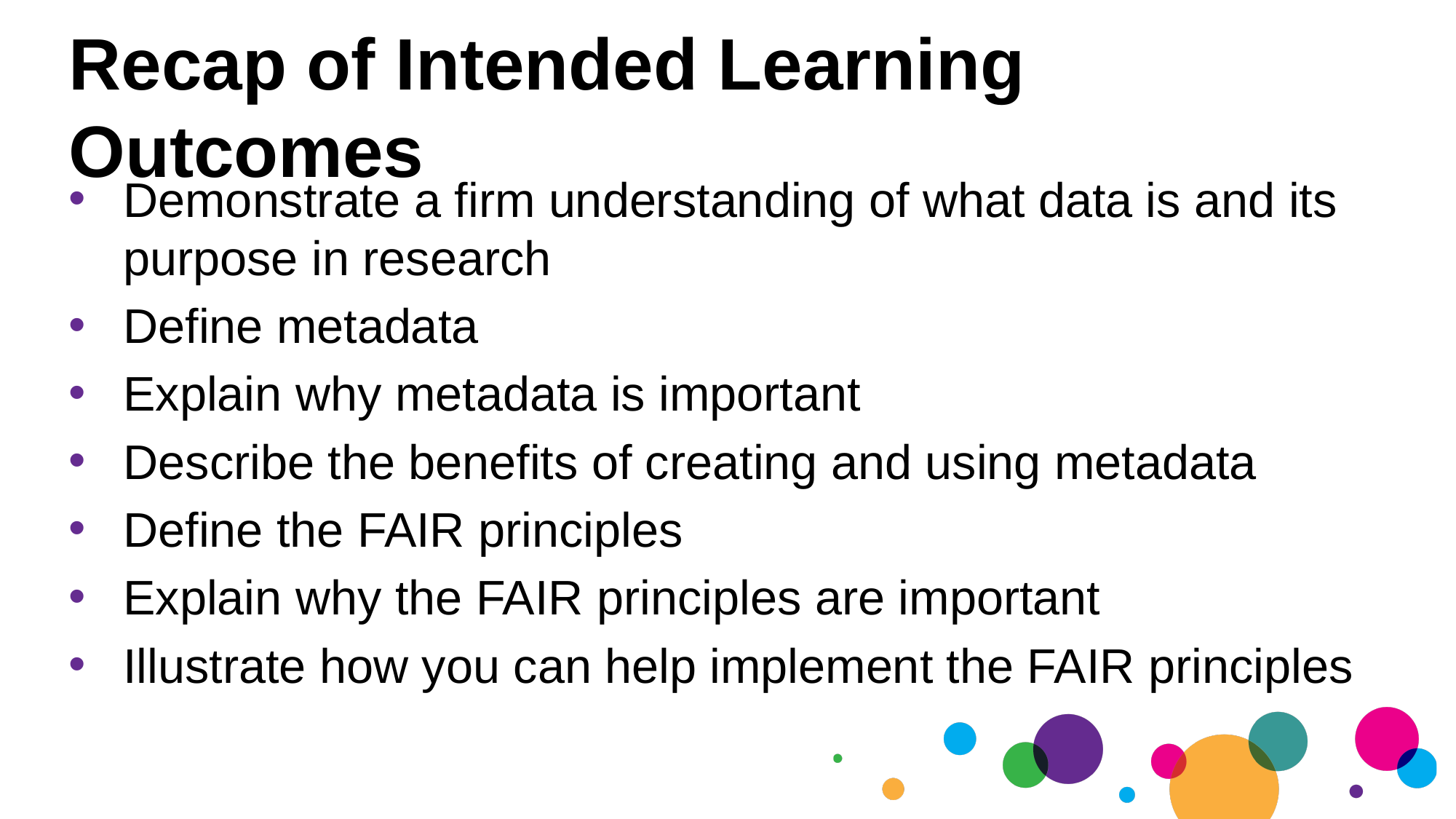

# Recap of Intended Learning Outcomes
Demonstrate a firm understanding of what data is and its purpose in research
Define metadata ​
Explain why metadata is important​
Describe the benefits of creating and using metadata​
Define the FAIR principles
Explain why the FAIR principles are important
Illustrate how you can help implement the FAIR principles